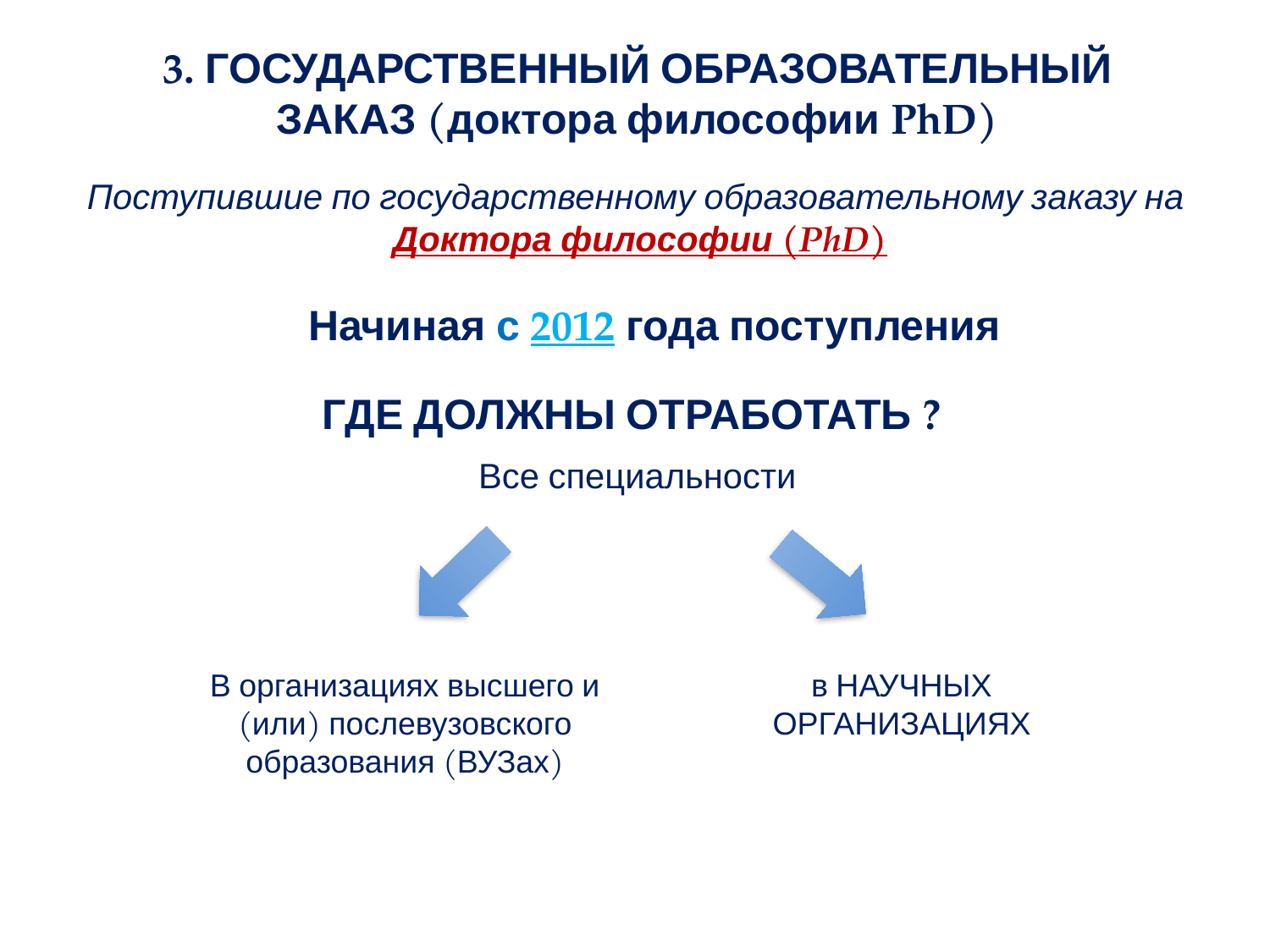

3. ГОСУДАРСТВЕННЫЙ ОБРАЗОВАТЕЛЬНЫЙ ЗАКАЗ (доктора философии PhD)
Поступившие по государственному образовательному заказу на
Доктора философии (PhD)
Начиная с 2012 года поступления
ГДЕ ДОЛЖНЫ ОТРАБОТАТЬ ?
Все специальности

В организациях высшего и (или) послевузовского образования (ВУЗах)
в НАУЧНЫХ ОРГАНИЗАЦИЯХ